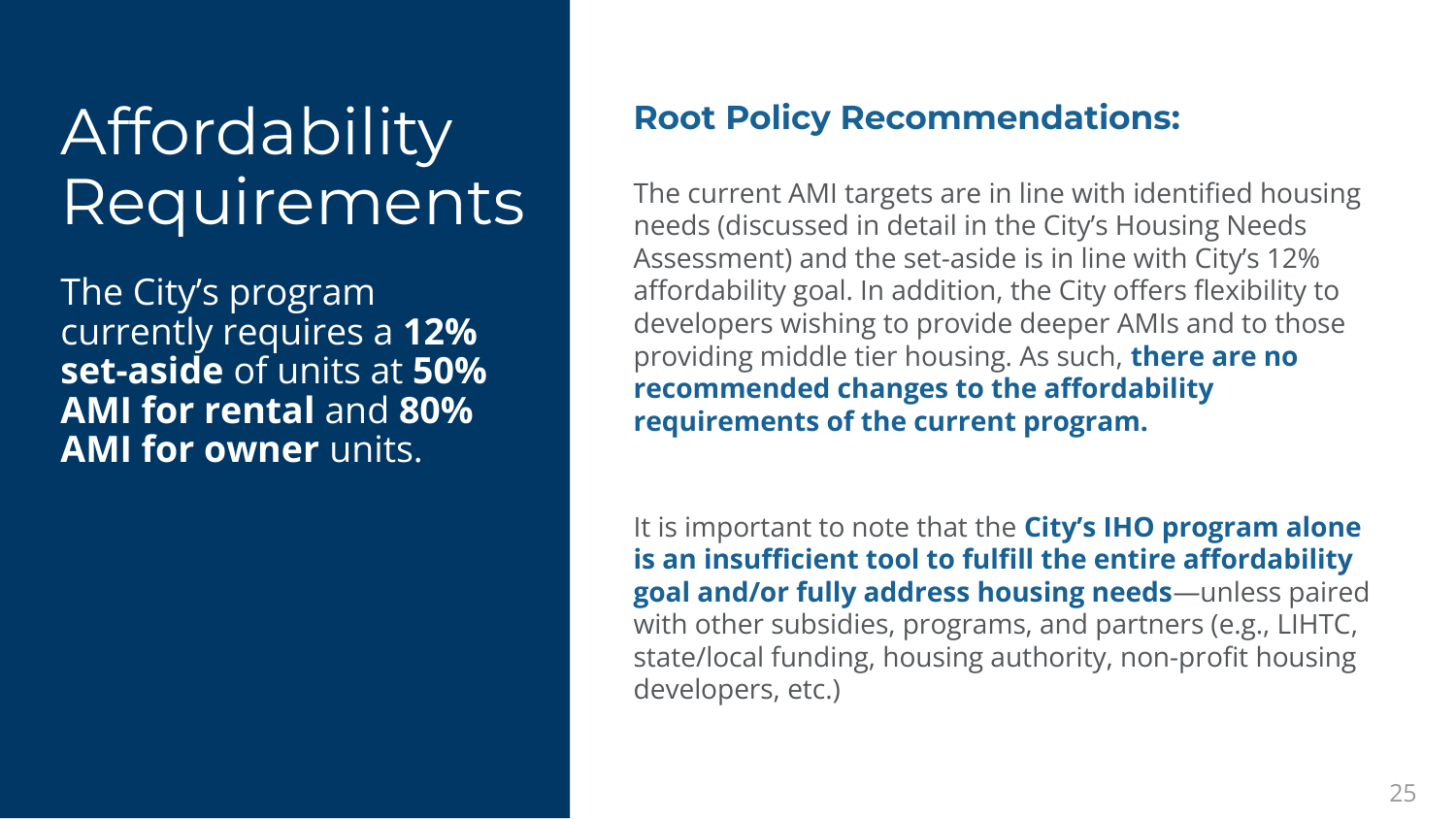

# Affordability Requirements
Root Policy Recommendations:
The current AMI targets are in line with identified housing needs (discussed in detail in the City’s Housing Needs Assessment) and the set-aside is in line with City’s 12% affordability goal. In addition, the City offers flexibility to developers wishing to provide deeper AMIs and to those providing middle tier housing. As such, there are no recommended changes to the affordability requirements of the current program.

It is important to note that the City’s IHO program alone is an insufficient tool to fulfill the entire affordability goal and/or fully address housing needs—unless paired with other subsidies, programs, and partners (e.g., LIHTC, state/local funding, housing authority, non-profit housing developers, etc.)
The City’s program currently requires a 12% set-aside of units at 50% AMI for rental and 80% AMI for owner units.
25